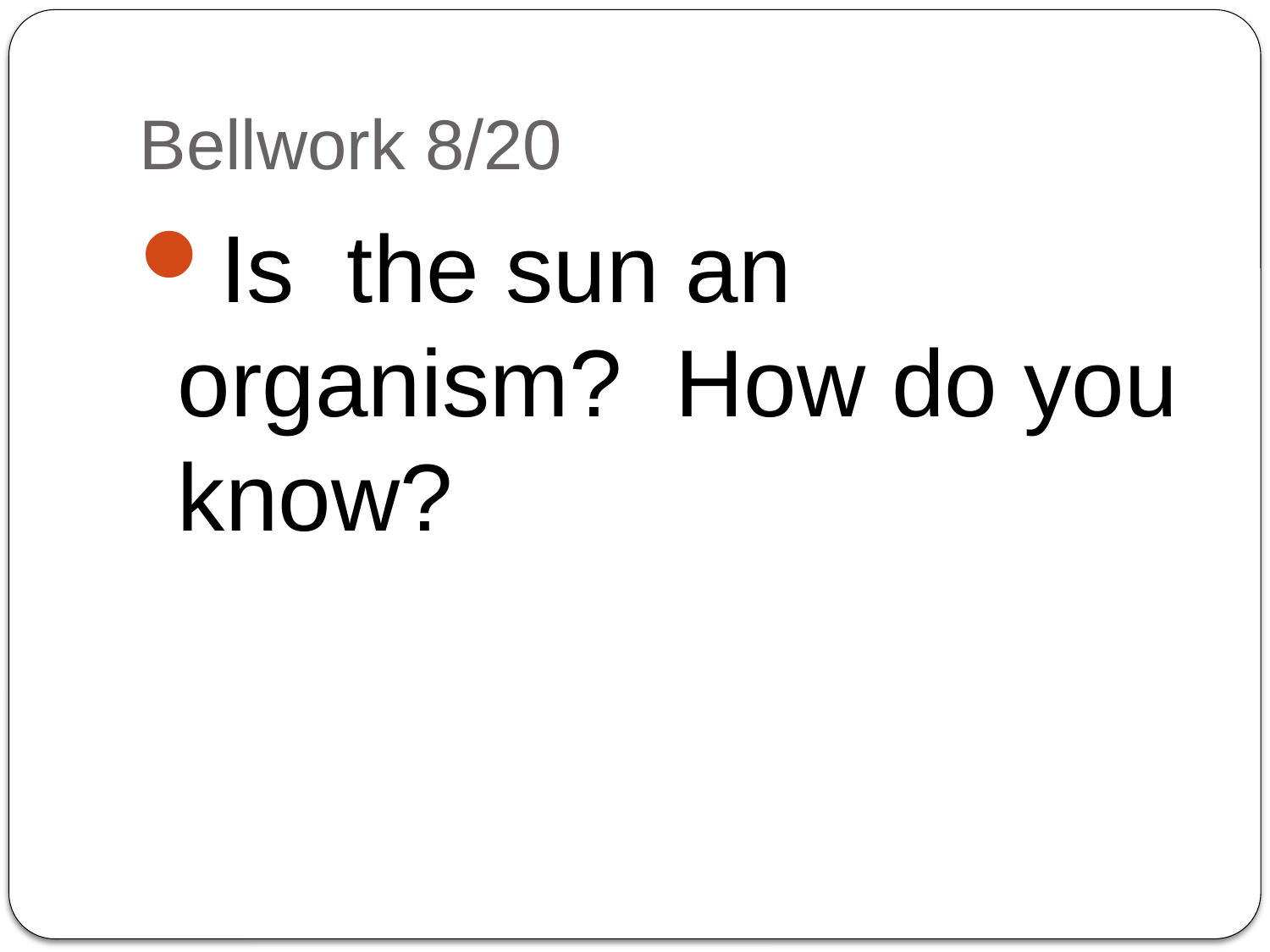

# Bellwork 8/20
Is  the sun an organism?  How do you know?